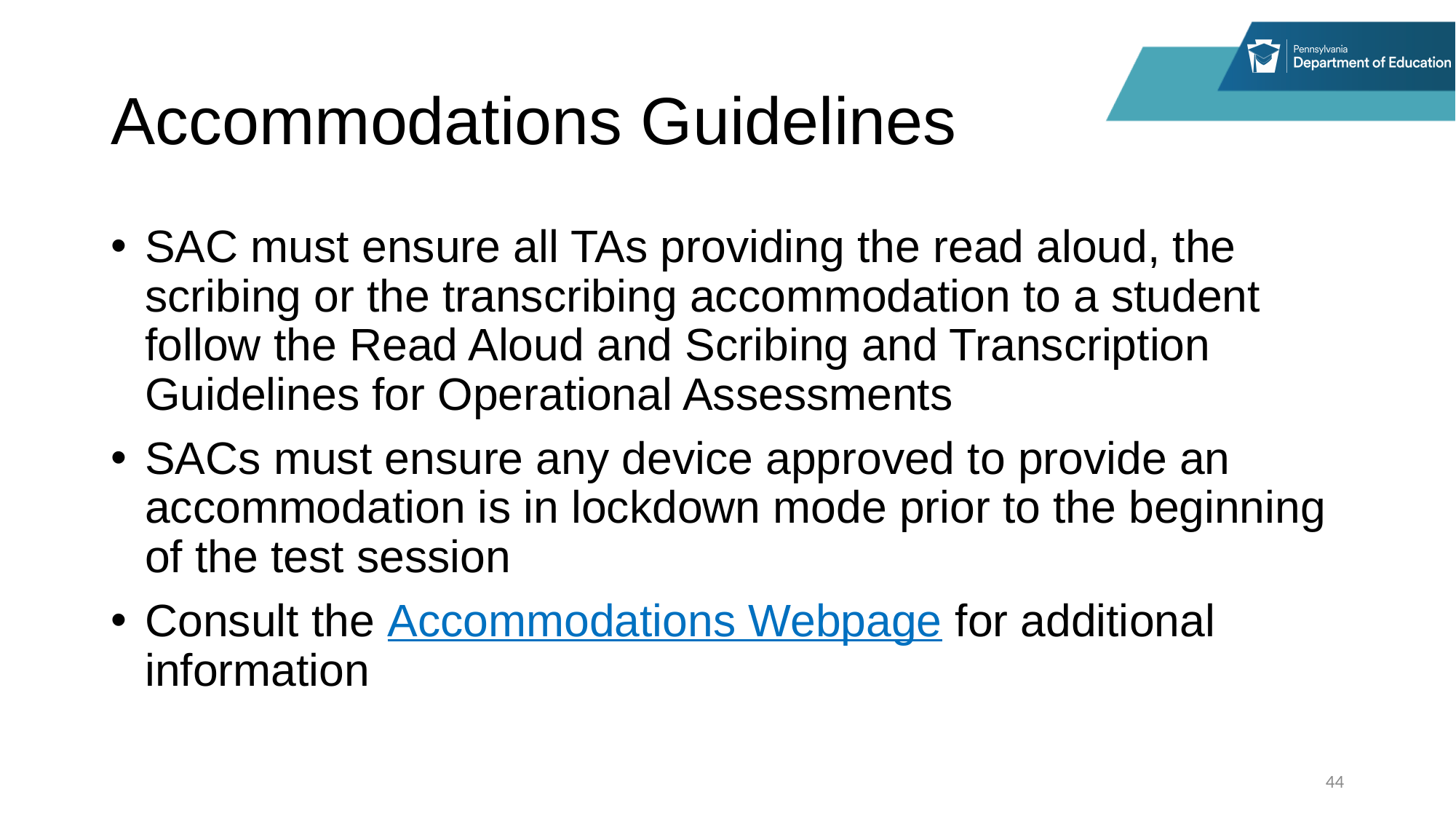

# Accommodations Guidelines
SAC must ensure all TAs providing the read aloud, the scribing or the transcribing accommodation to a student follow the Read Aloud and Scribing and Transcription Guidelines for Operational Assessments
SACs must ensure any device approved to provide an accommodation is in lockdown mode prior to the beginning of the test session
Consult the Accommodations Webpage for additional information
44